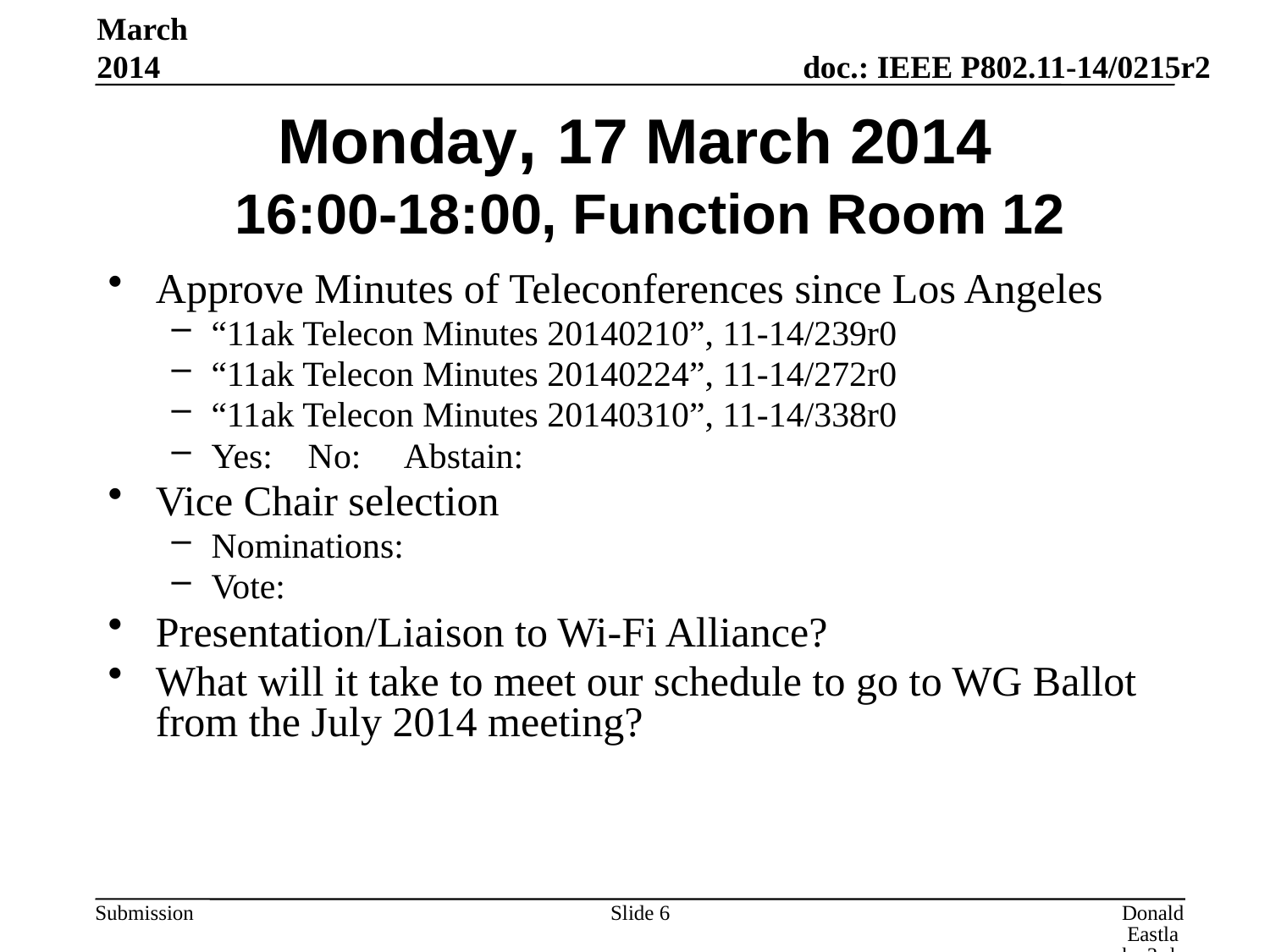

March 2014
# Monday, 17 March 2014 16:00-18:00, Function Room 12
Approve Minutes of Teleconferences since Los Angeles
“11ak Telecon Minutes 20140210”, 11-14/239r0
“11ak Telecon Minutes 20140224”, 11-14/272r0
“11ak Telecon Minutes 20140310”, 11-14/338r0
Yes:    No:     Abstain:
Vice Chair selection
Nominations:
Vote:
Presentation/Liaison to Wi-Fi Alliance?
What will it take to meet our schedule to go to WG Ballot from the July 2014 meeting?
Slide 6
Donald Eastlake 3rd, Huawei Technologies